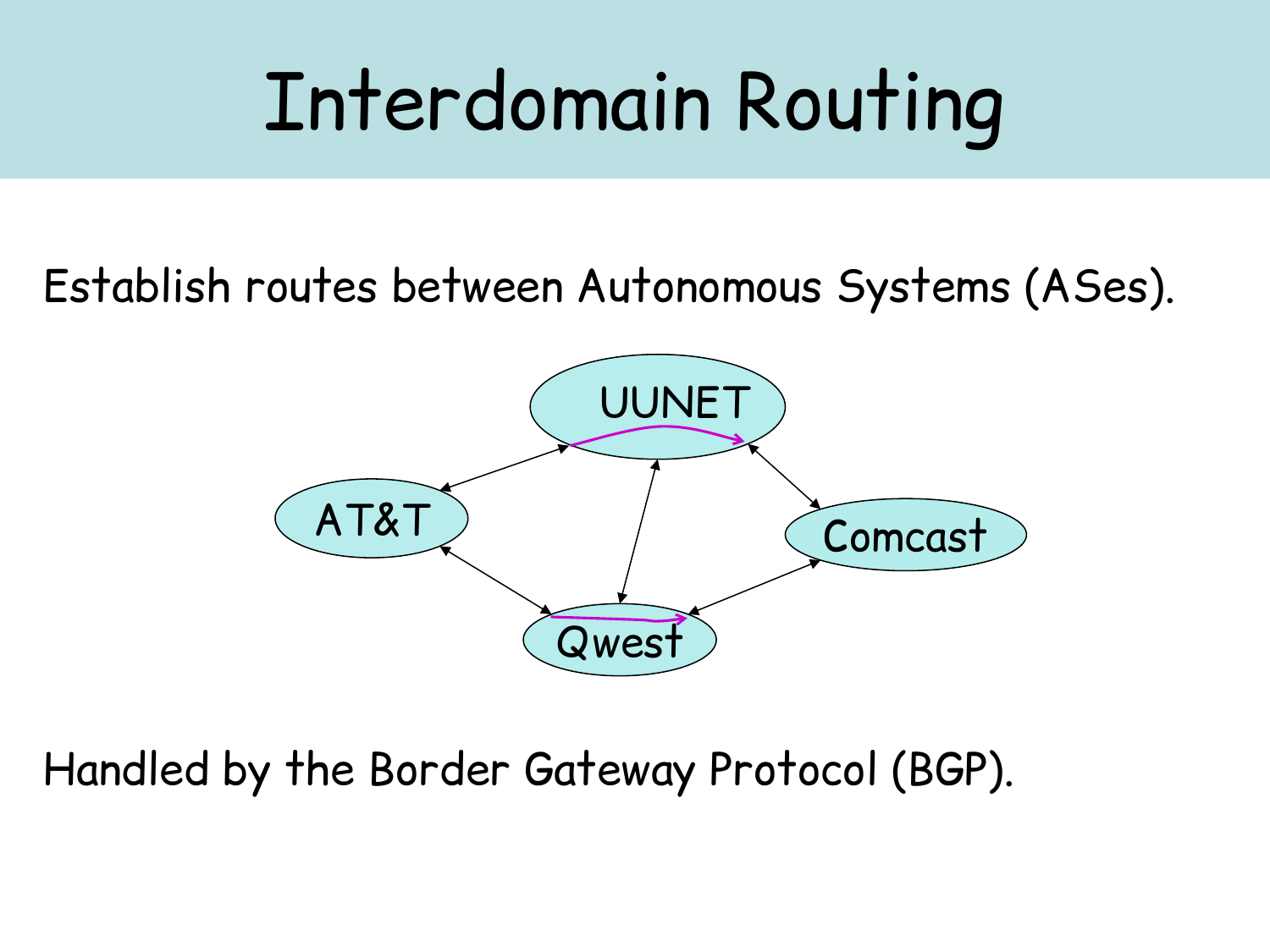

# Interdomain Routing
Establish routes between Autonomous Systems (ASes).

Handled by the Border Gateway Protocol (BGP).

UUNET

AT&T
Comcast
Qwest